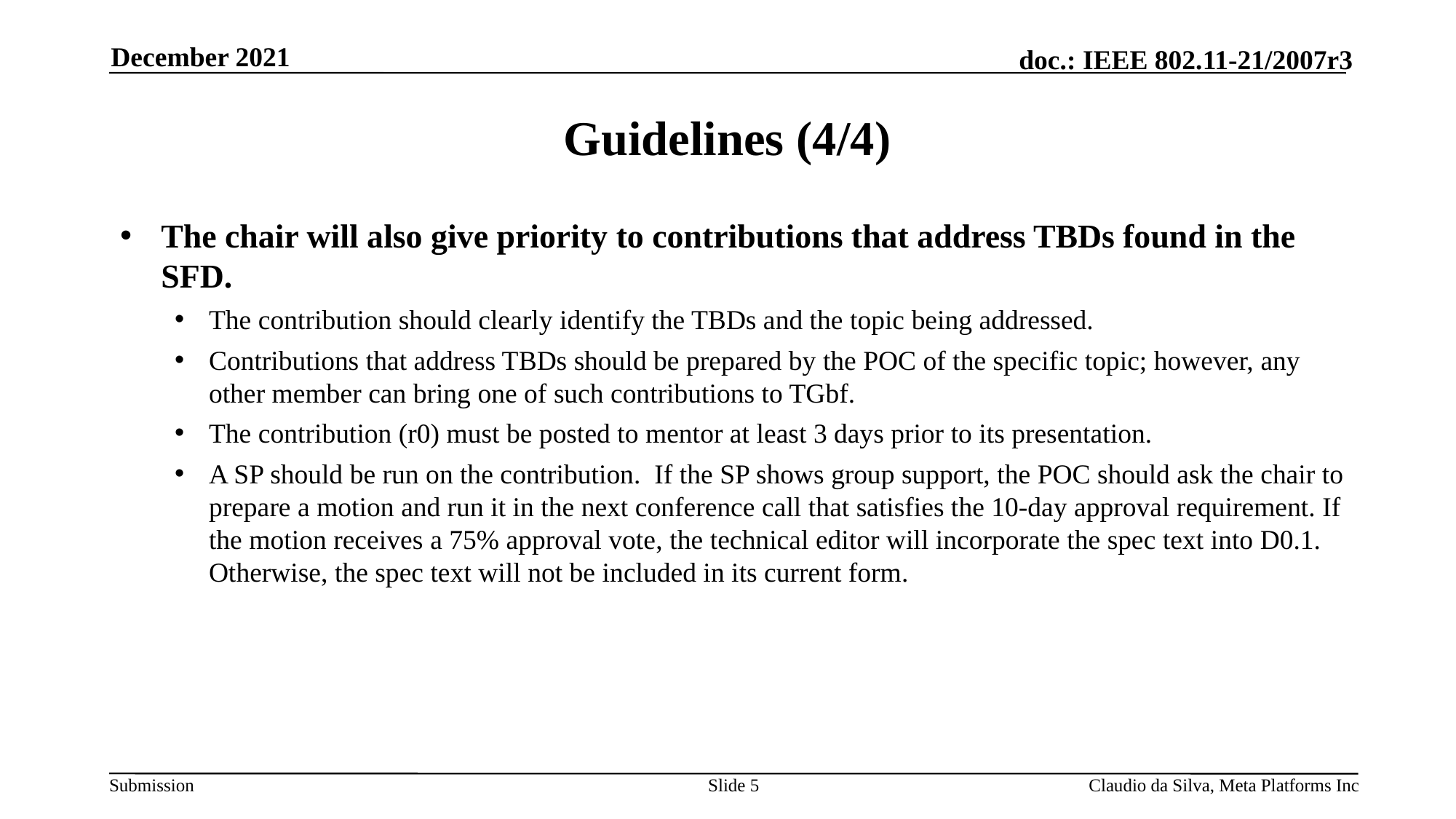

December 2021
# Guidelines (4/4)
The chair will also give priority to contributions that address TBDs found in the SFD.
The contribution should clearly identify the TBDs and the topic being addressed.
Contributions that address TBDs should be prepared by the POC of the specific topic; however, any other member can bring one of such contributions to TGbf.
The contribution (r0) must be posted to mentor at least 3 days prior to its presentation.
A SP should be run on the contribution.  If the SP shows group support, the POC should ask the chair to prepare a motion and run it in the next conference call that satisfies the 10-day approval requirement. If the motion receives a 75% approval vote, the technical editor will incorporate the spec text into D0.1.  Otherwise, the spec text will not be included in its current form.
Slide 5
Claudio da Silva, Meta Platforms Inc